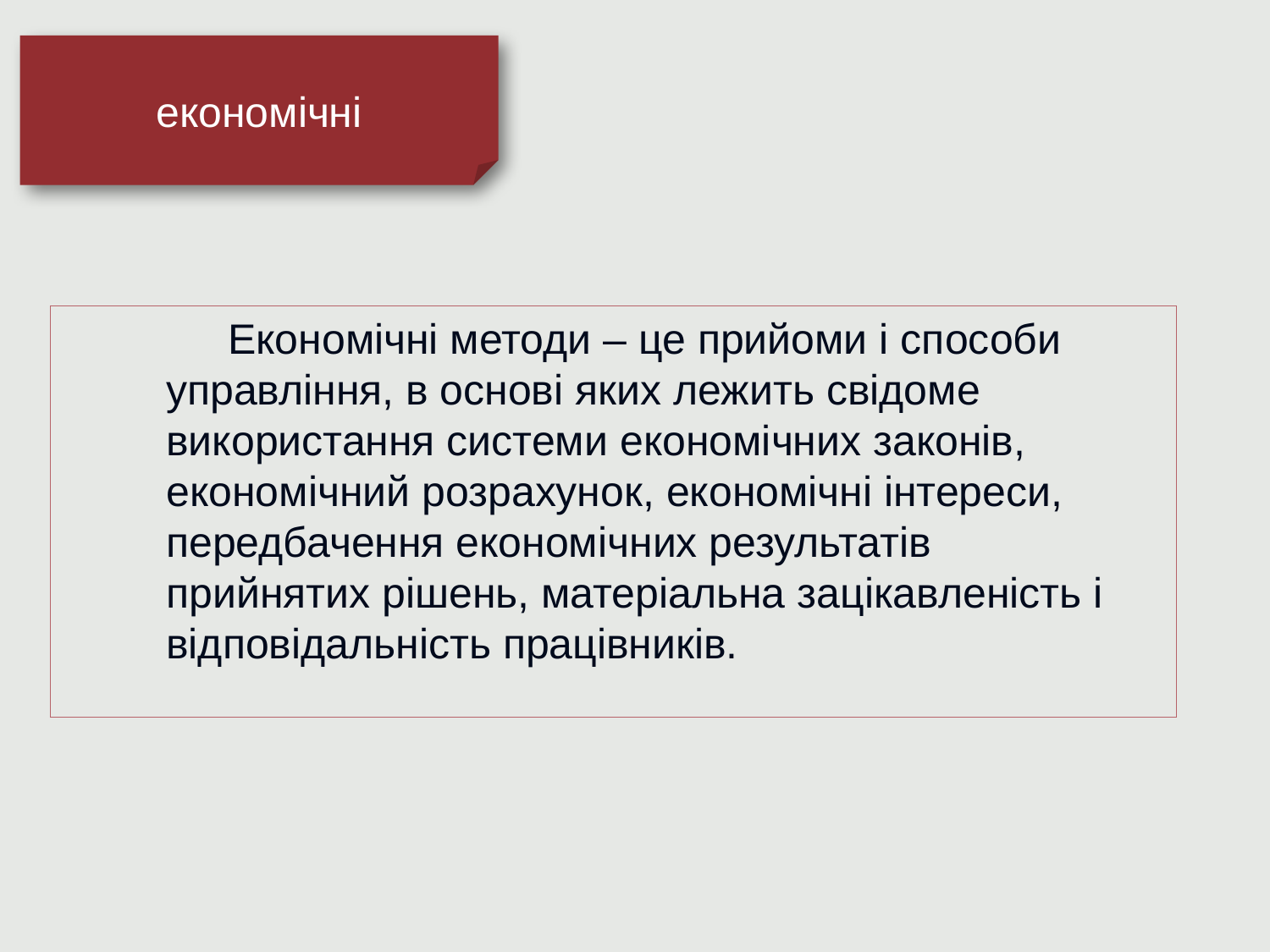

економічні
Економічні методи – це прийоми і способи управління, в основі яких лежить свідоме використання системи економічних законів, економічний розрахунок, економічні інтереси, передбачення економічних результатів прийнятих рішень, матеріальна зацікавленість і відповідальність працівників.